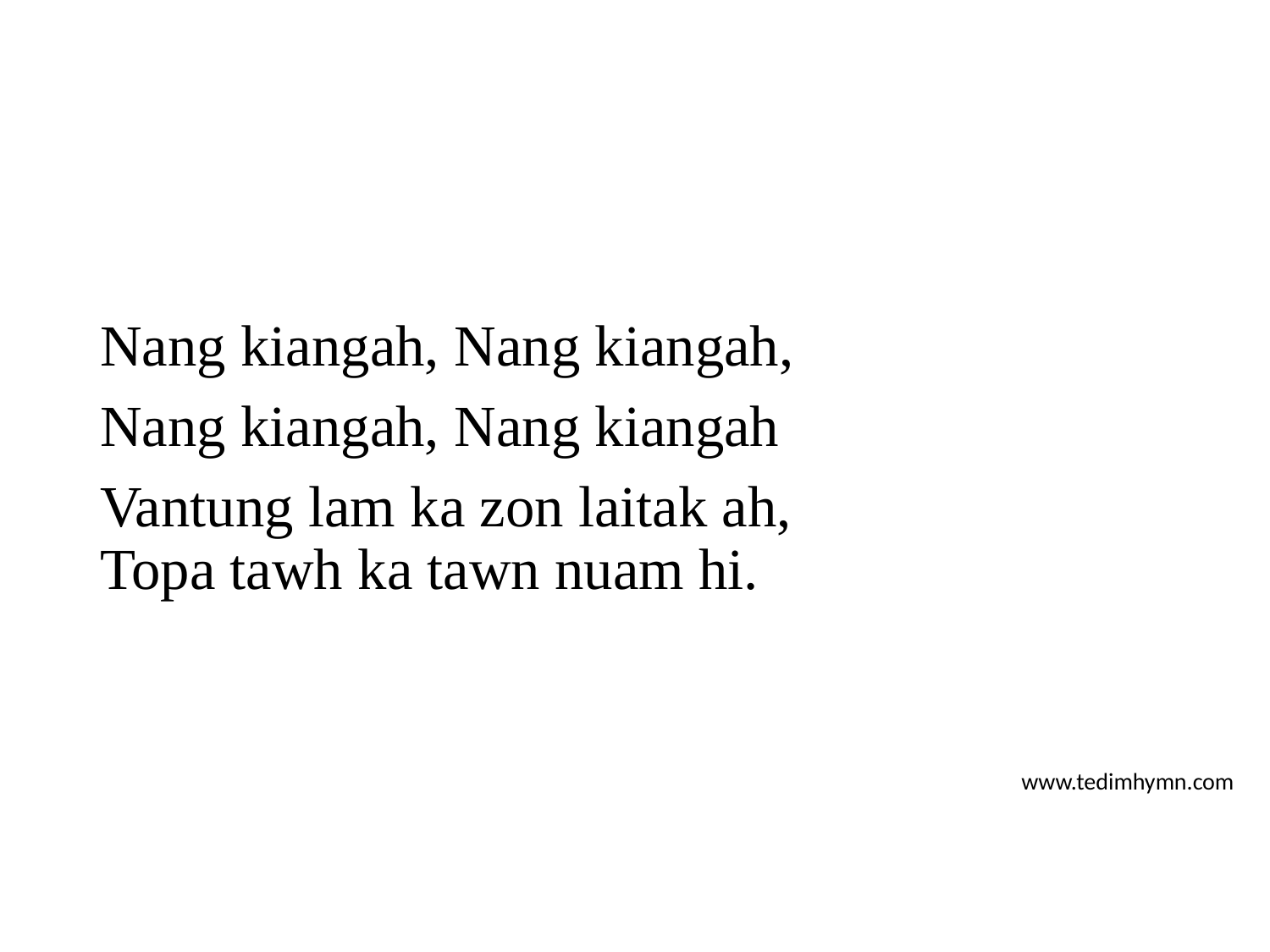

Nang kiangah, Nang kiangah,
Nang kiangah, Nang kiangah
Vantung lam ka zon laitak ah,
Topa tawh ka tawn nuam hi.
www.tedimhymn.com